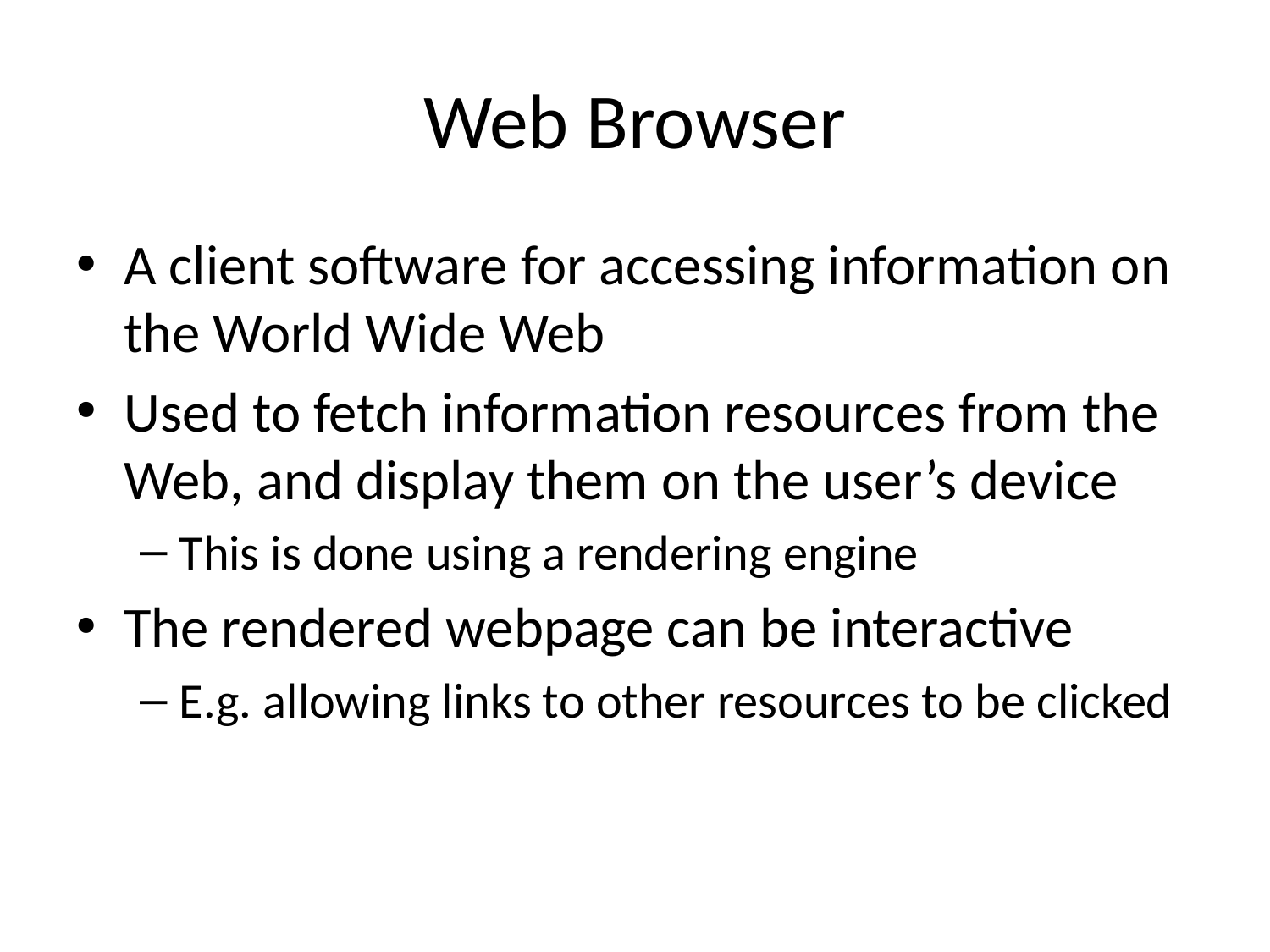

# Web Browser
A client software for accessing information on the World Wide Web
Used to fetch information resources from the Web, and display them on the user’s device
This is done using a rendering engine
The rendered webpage can be interactive
E.g. allowing links to other resources to be clicked